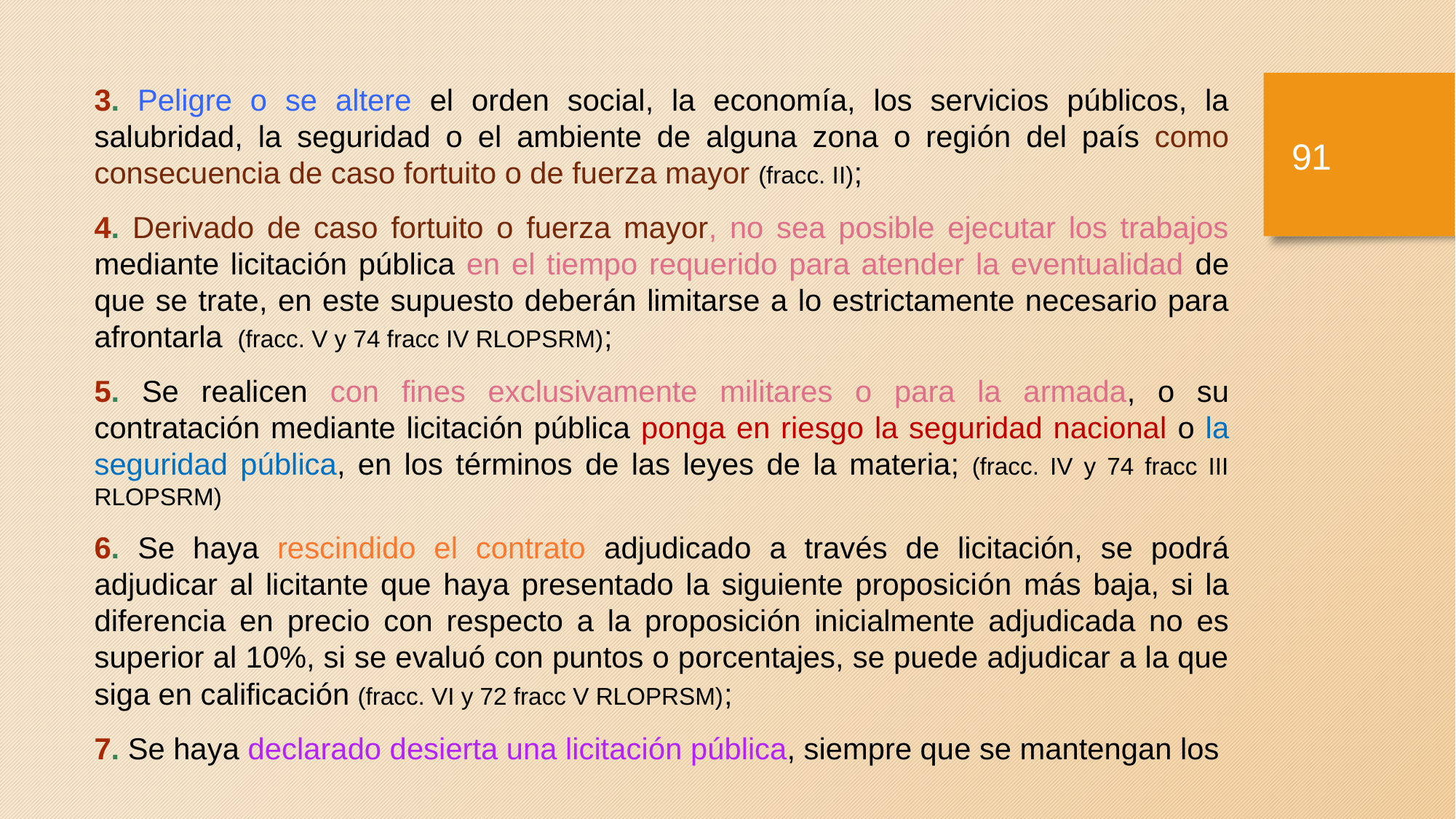

3. Peligre o se altere el orden social, la economía, los servicios públicos, la salubridad, la seguridad o el ambiente de alguna zona o región del país como consecuencia de caso fortuito o de fuerza mayor (fracc. II);

4. Derivado de caso fortuito o fuerza mayor, no sea posible ejecutar los trabajos mediante licitación pública en el tiempo requerido para atender la eventualidad de que se trate, en este supuesto deberán limitarse a lo estrictamente necesario para afrontarla  (fracc. V y 74 fracc IV RLOPSRM);

5. Se realicen con fines exclusivamente militares o para la armada, o su contratación mediante licitación pública ponga en riesgo la seguridad nacional o la seguridad pública, en los términos de las leyes de la materia; (fracc. IV y 74 fracc III RLOPSRM)

6. Se haya rescindido el contrato adjudicado a través de licitación, se podrá adjudicar al licitante que haya presentado la siguiente proposición más baja, si la diferencia en precio con respecto a la proposición inicialmente adjudicada no es superior al 10%, si se evaluó con puntos o porcentajes, se puede adjudicar a la que siga en calificación (fracc. VI y 72 fracc V RLOPRSM);

7. Se haya declarado desierta una licitación pública, siempre que se mantengan los
91